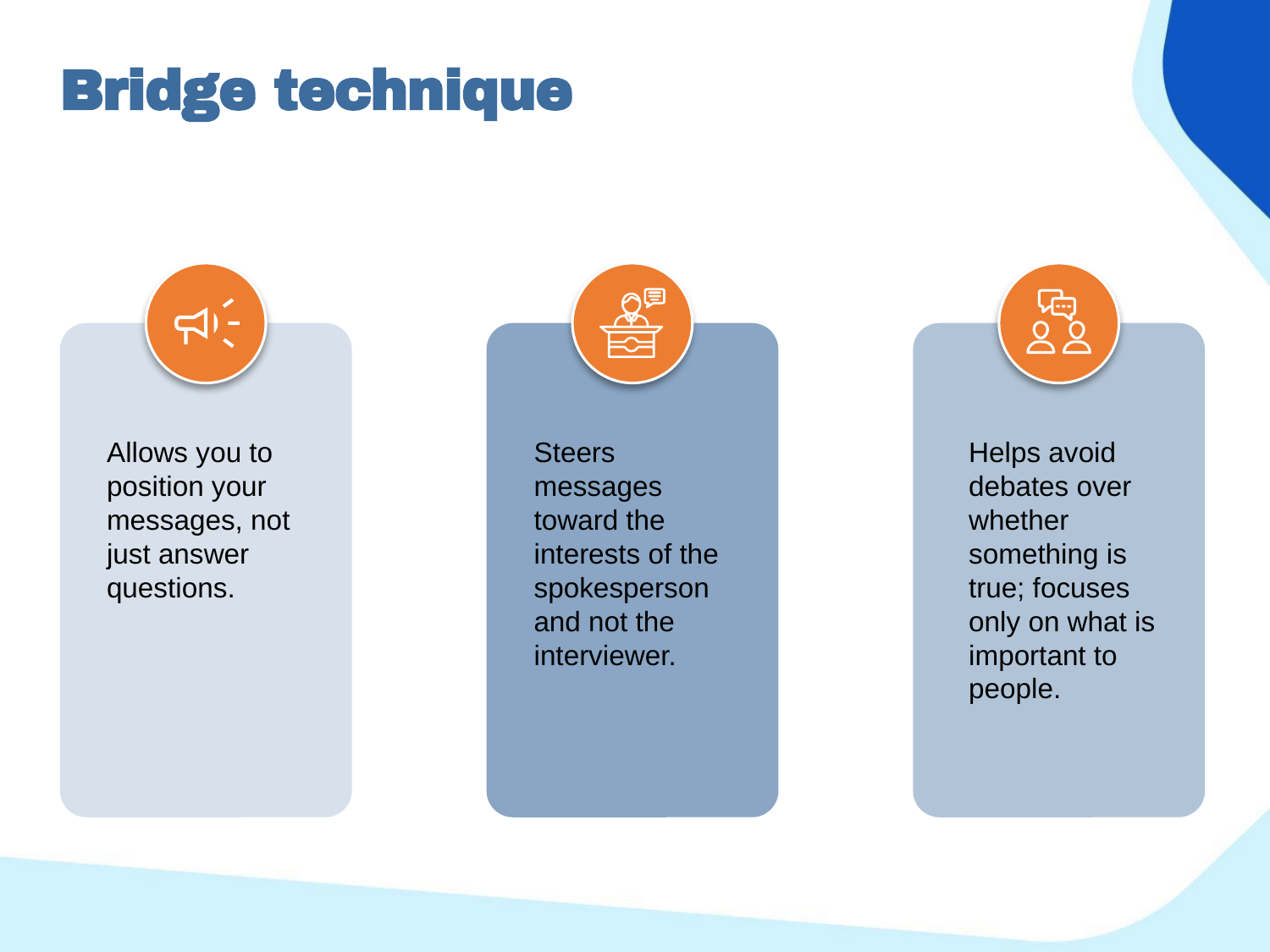

Bridge technique

Allows you to position your messages, not just answer questions.
Steers messages toward the interests of the spokesperson and not the interviewer.
Helps avoid debates over whether something is true; focuses only on what is important to people.